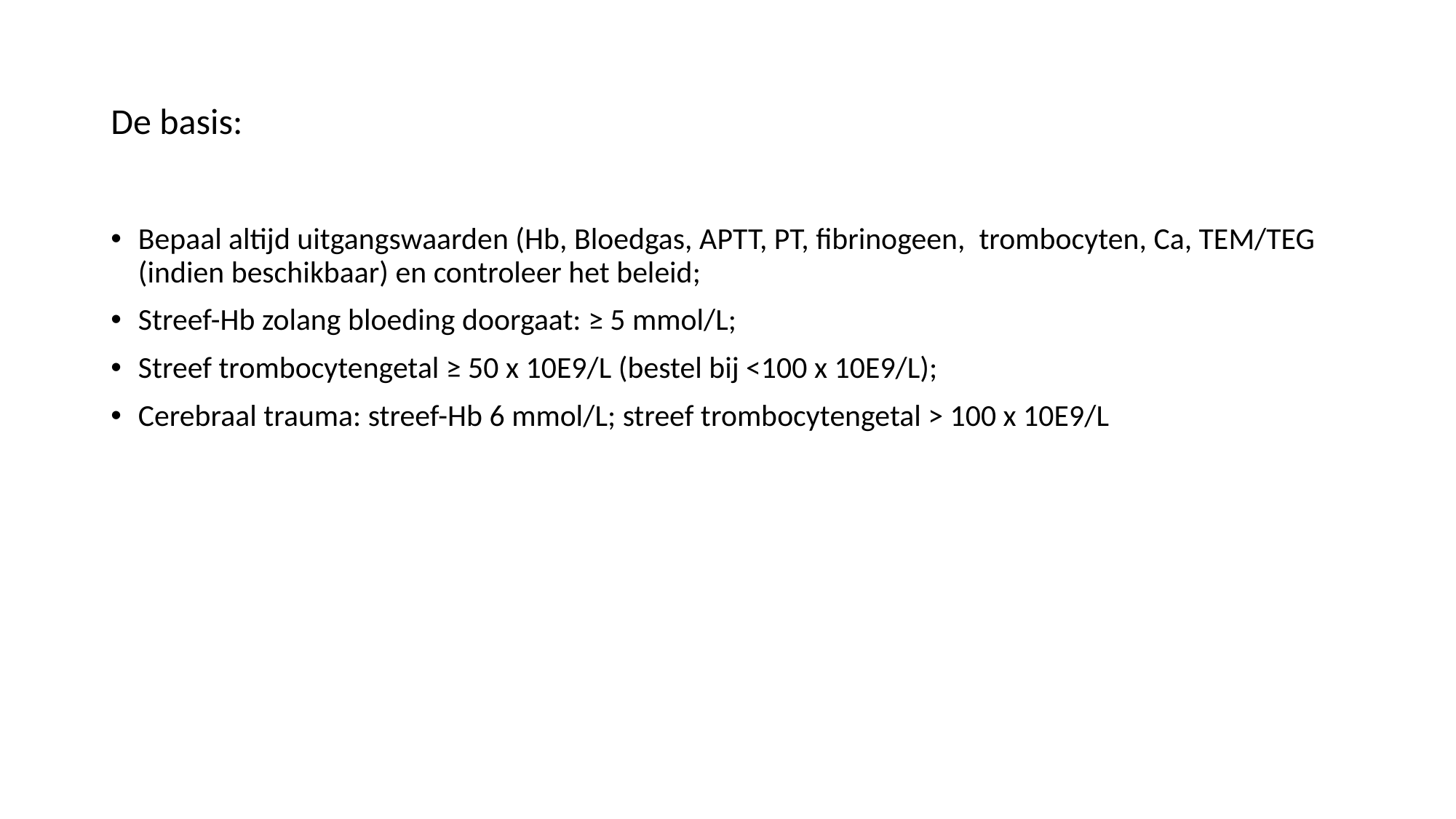

# De basis:
Bepaal altijd uitgangswaarden (Hb, Bloedgas, APTT, PT, fibrinogeen,  trombocyten, Ca, TEM/TEG (indien beschikbaar) en controleer het beleid;
Streef-Hb zolang bloeding doorgaat: ≥ 5 mmol/L;
Streef trombocytengetal ≥ 50 x 10E9/L (bestel bij <100 x 10E9/L);
Cerebraal trauma: streef-Hb 6 mmol/L; streef trombocytengetal > 100 x 10E9/L